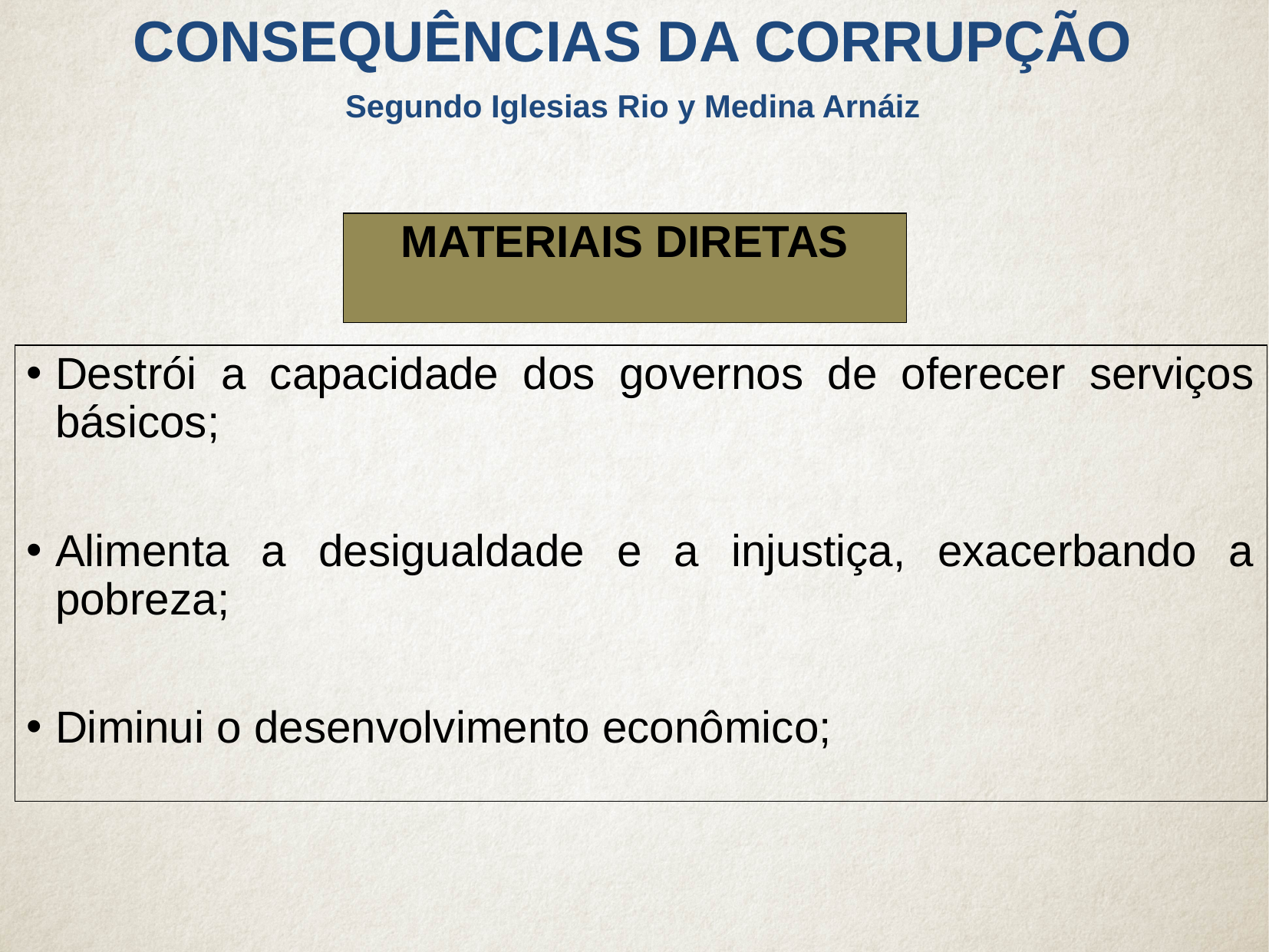

CONSEQUÊNCIAS DA CORRUPÇÃO
Segundo Iglesias Rio y Medina Arnáiz
MATERIAIS DIRETAS

Destrói a capacidade dos governos de oferecer serviços básicos;

Alimenta a desigualdade e a injustiça, exacerbando a pobreza;

Diminui o desenvolvimento econômico;